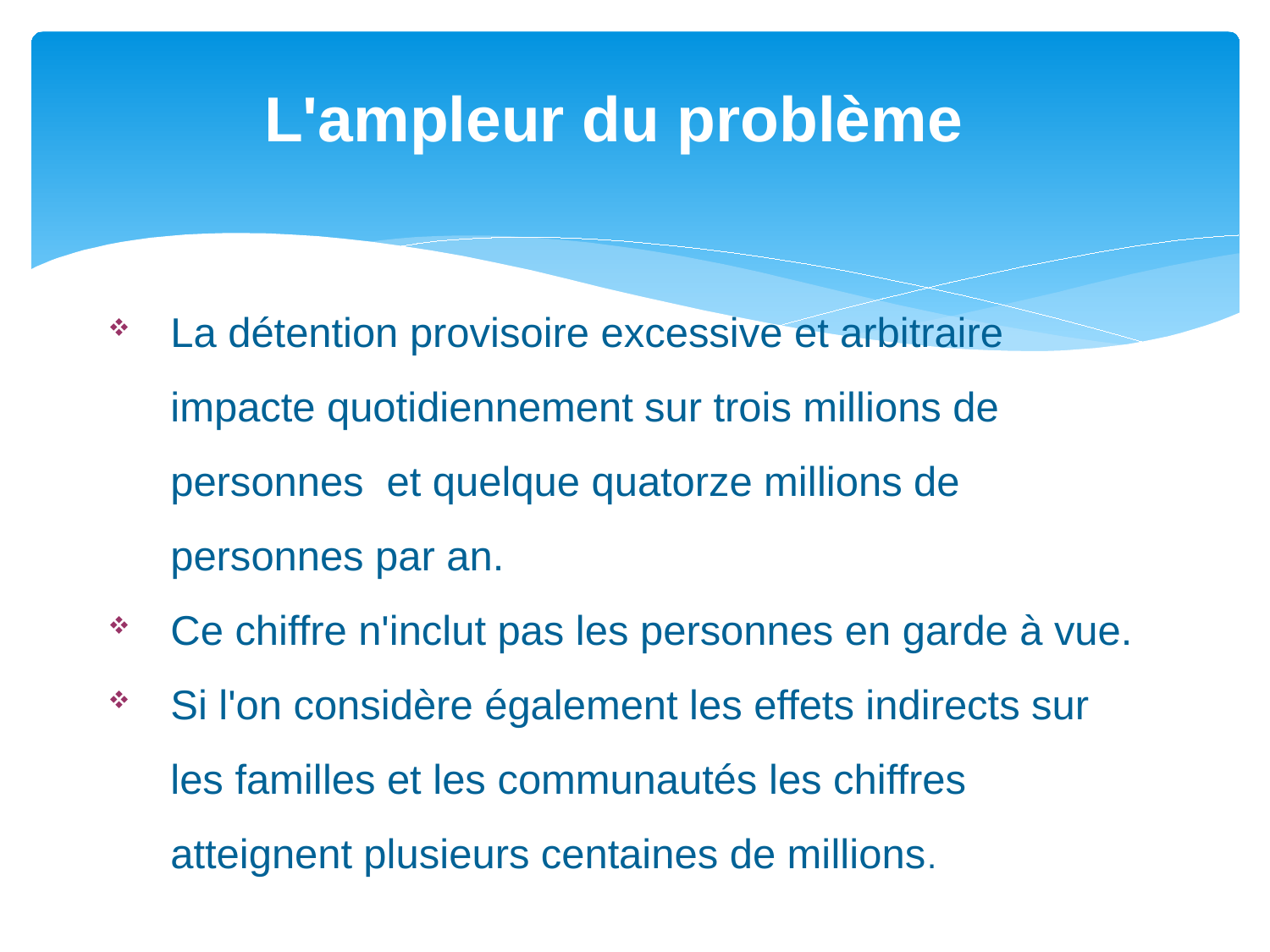

# L'ampleur du problème
La détention provisoire excessive et arbitraire impacte quotidiennement sur trois millions de personnes  et quelque quatorze millions de personnes par an.
Ce chiffre n'inclut pas les personnes en garde à vue.
Si l'on considère également les effets indirects sur les familles et les communautés les chiffres atteignent plusieurs centaines de millions.